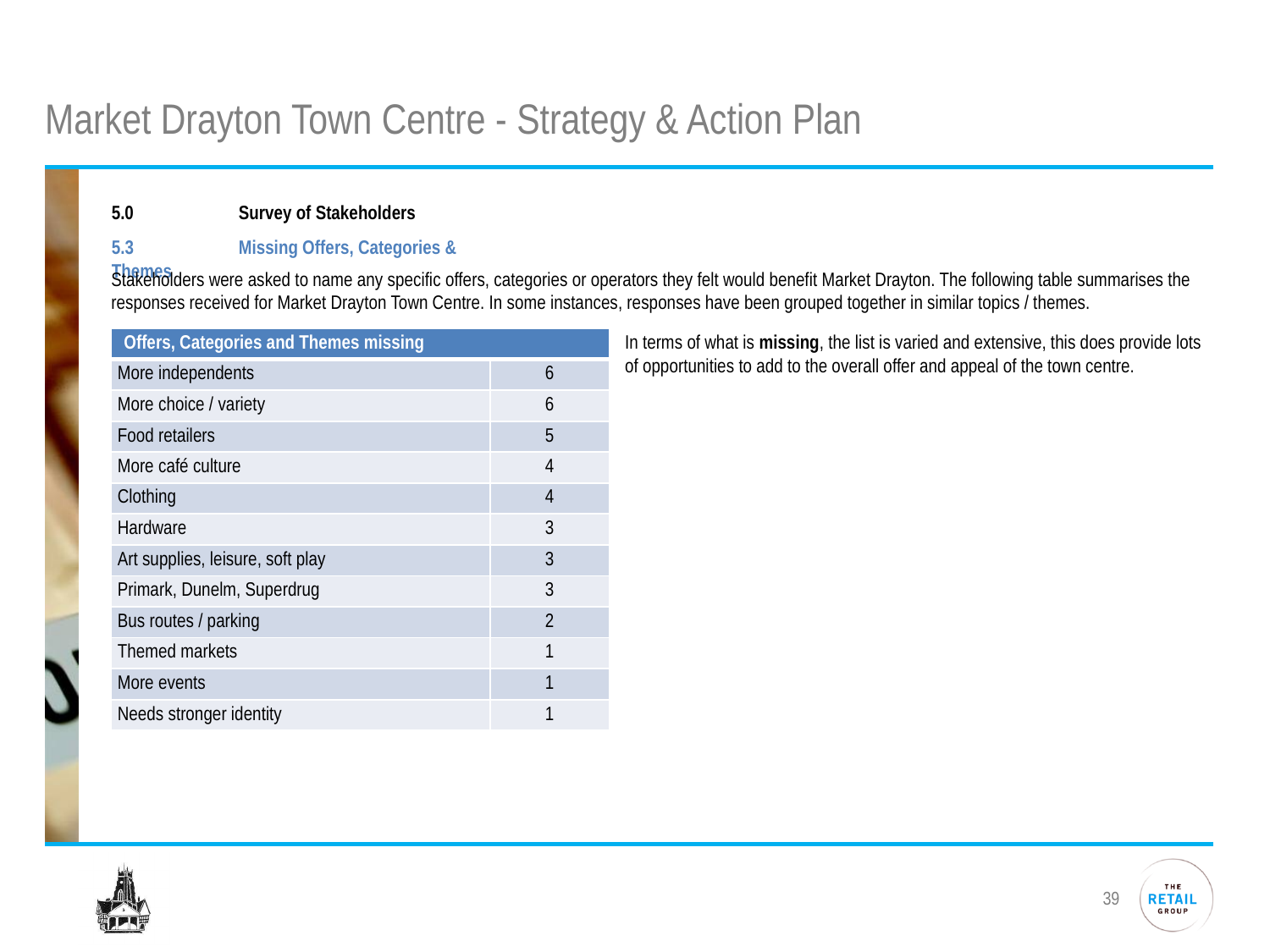

# Market Drayton Town Centre - Strategy & Action Plan
5.0	Survey of Stakeholders
5.3 	Missing Offers, Categories & Themes
Stakeholders were asked to name any specific offers, categories or operators they felt would benefit Market Drayton. The following table summarises the responses received for Market Drayton Town Centre. In some instances, responses have been grouped together in similar topics / themes.
| Offers, Categories and Themes missing |  |
| --- | --- |
| More independents | 6 |
| More choice / variety | 6 |
| Food retailers | 5 |
| More café culture | 4 |
| Clothing | 4 |
| Hardware | 3 |
| Art supplies, leisure, soft play | 3 |
| Primark, Dunelm, Superdrug | 3 |
| Bus routes / parking | 2 |
| Themed markets | 1 |
| More events | 1 |
| Needs stronger identity | 1 |
In terms of what is missing, the list is varied and extensive, this does provide lots of opportunities to add to the overall offer and appeal of the town centre.